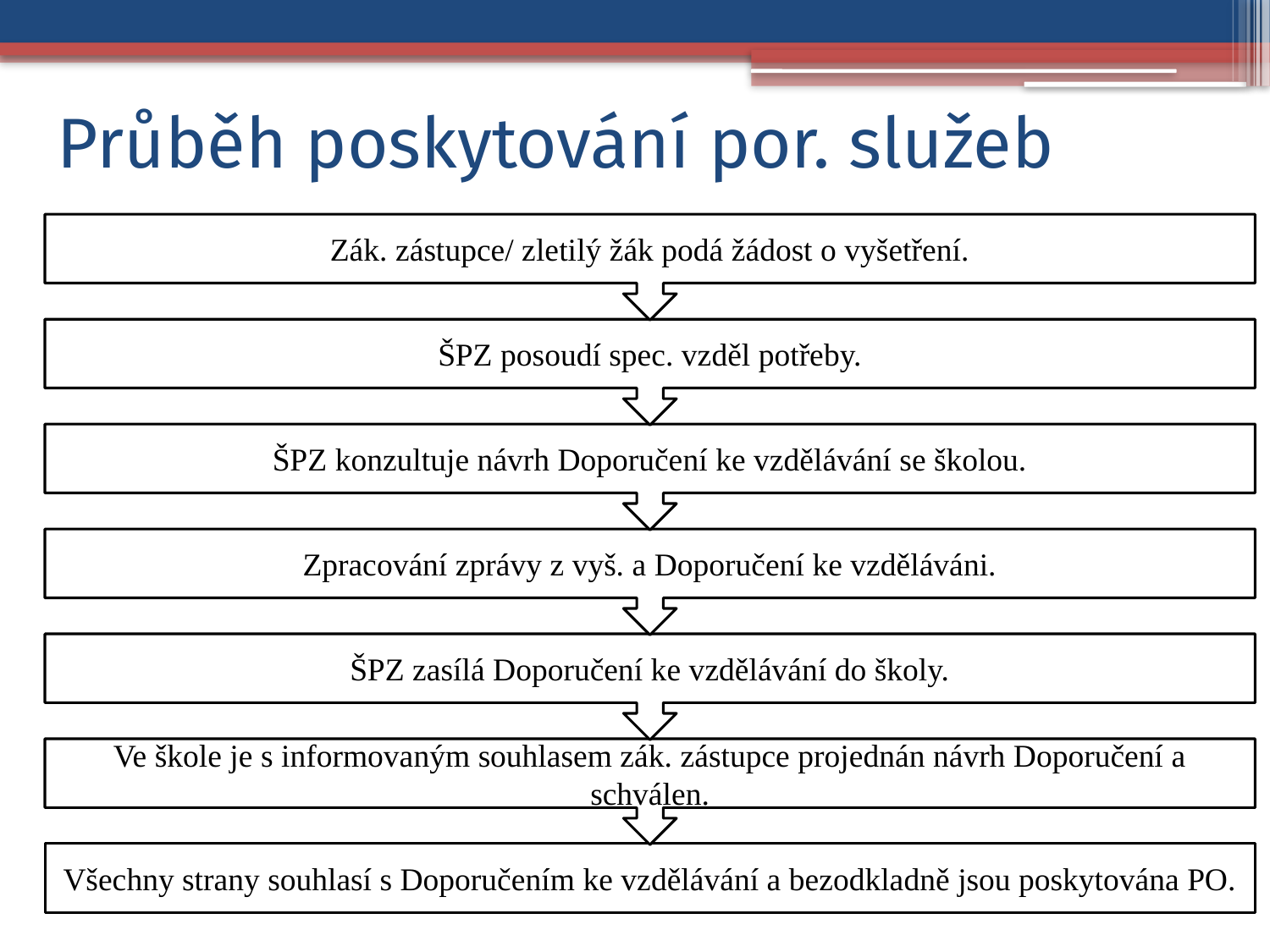

# Průběh poskytování por. služeb
Všechny strany souhlasí s Doporučením ke vzdělávání a bezodkladně jsou poskytována PO.
Ve škole je s informovaným souhlasem zák. zástupce projednán návrh Doporučení a schválen.
ŠPZ zasílá Doporučení ke vzdělávání do školy.
Zpracování zprávy z vyš. a Doporučení ke vzděláváni.
ŠPZ konzultuje návrh Doporučení ke vzdělávání se školou.
ŠPZ posoudí spec. vzděl potřeby.
Zák. zástupce/ zletilý žák podá žádost o vyšetření.